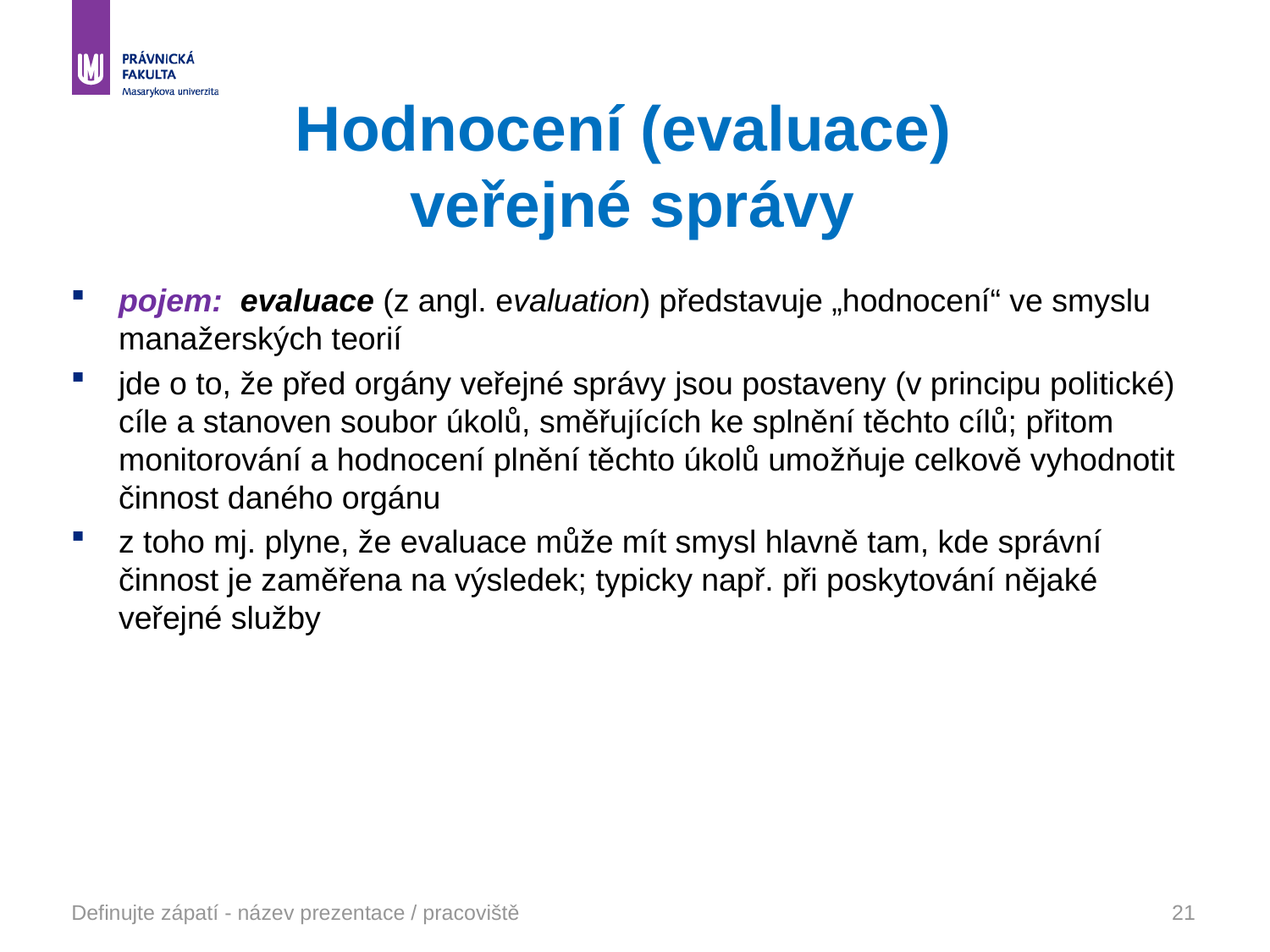

# Hodnocení (evaluace) veřejné správy
pojem:  evaluace (z angl. evaluation) představuje „hodnocení“ ve smyslu manažerských teorií
jde o to, že před orgány veřejné správy jsou postaveny (v principu politické) cíle a stanoven soubor úkolů, směřujících ke splnění těchto cílů; přitom monitorování a hodnocení plnění těchto úkolů umožňuje celkově vyhodnotit činnost daného orgánu
z toho mj. plyne, že evaluace může mít smysl hlavně tam, kde správní činnost je zaměřena na výsledek; typicky např. při poskytování nějaké veřejné služby
Definujte zápatí - název prezentace / pracoviště
21